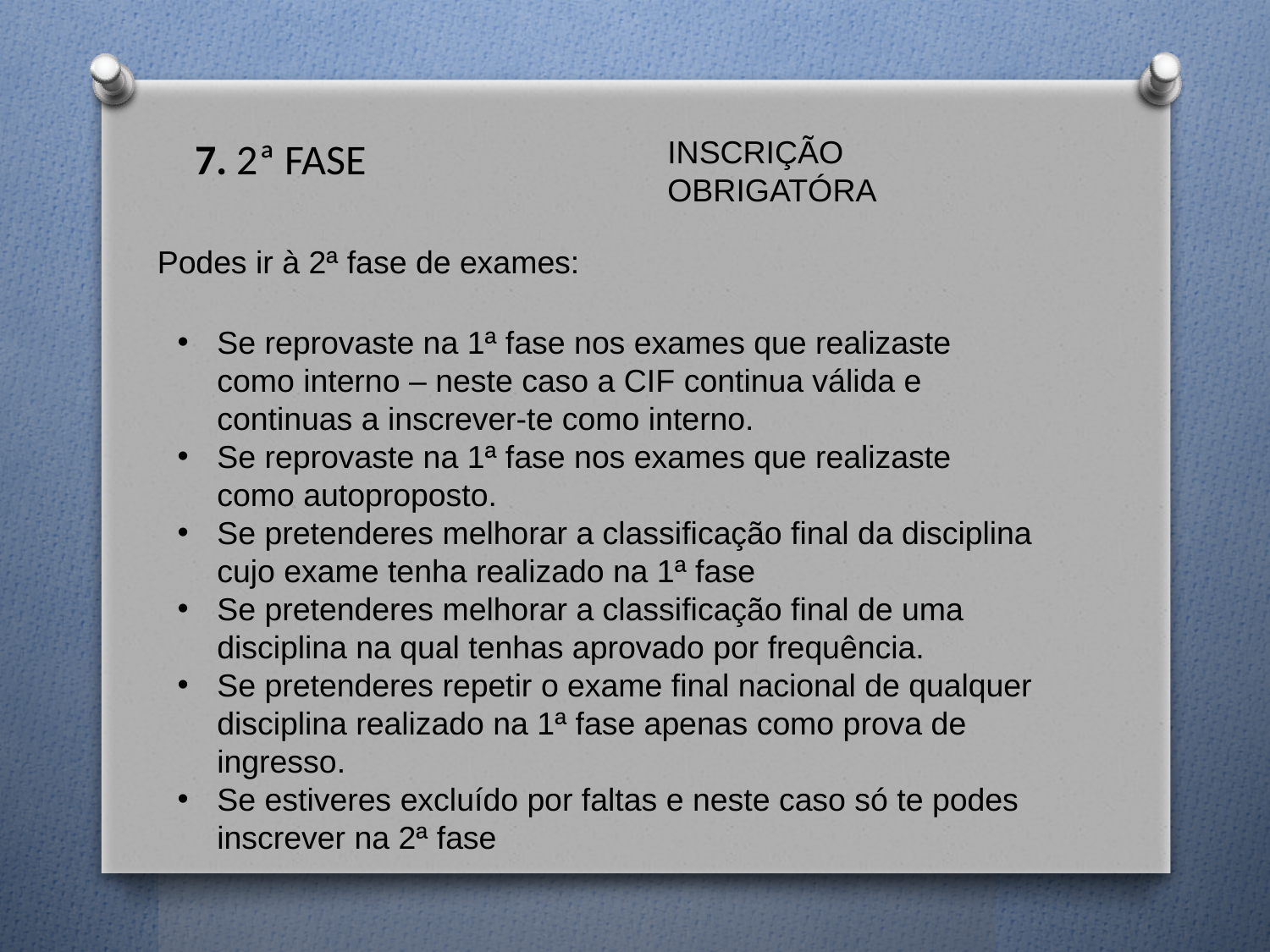

7. 2ª FASE
INSCRIÇÃO OBRIGATÓRA
Podes ir à 2ª fase de exames:
Se reprovaste na 1ª fase nos exames que realizaste como interno – neste caso a CIF continua válida e continuas a inscrever-te como interno.
Se reprovaste na 1ª fase nos exames que realizaste como autoproposto.
Se pretenderes melhorar a classificação final da disciplina cujo exame tenha realizado na 1ª fase
Se pretenderes melhorar a classificação final de uma disciplina na qual tenhas aprovado por frequência.
Se pretenderes repetir o exame final nacional de qualquer disciplina realizado na 1ª fase apenas como prova de ingresso.
Se estiveres excluído por faltas e neste caso só te podes inscrever na 2ª fase